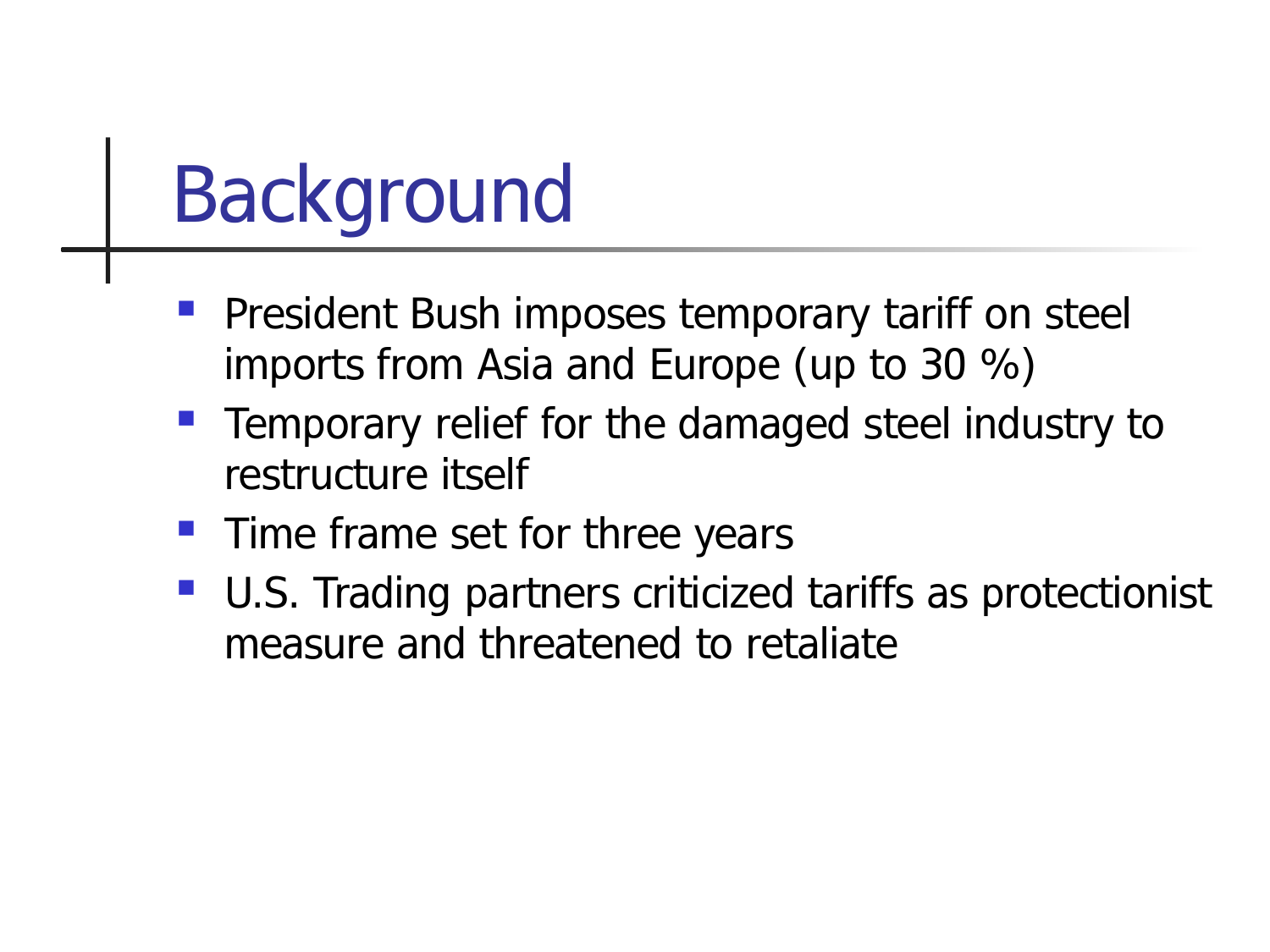

# Background
President Bush imposes temporary tariff on steel imports from Asia and Europe (up to 30 %)
Temporary relief for the damaged steel industry to restructure itself
Time frame set for three years
U.S. Trading partners criticized tariffs as protectionist measure and threatened to retaliate